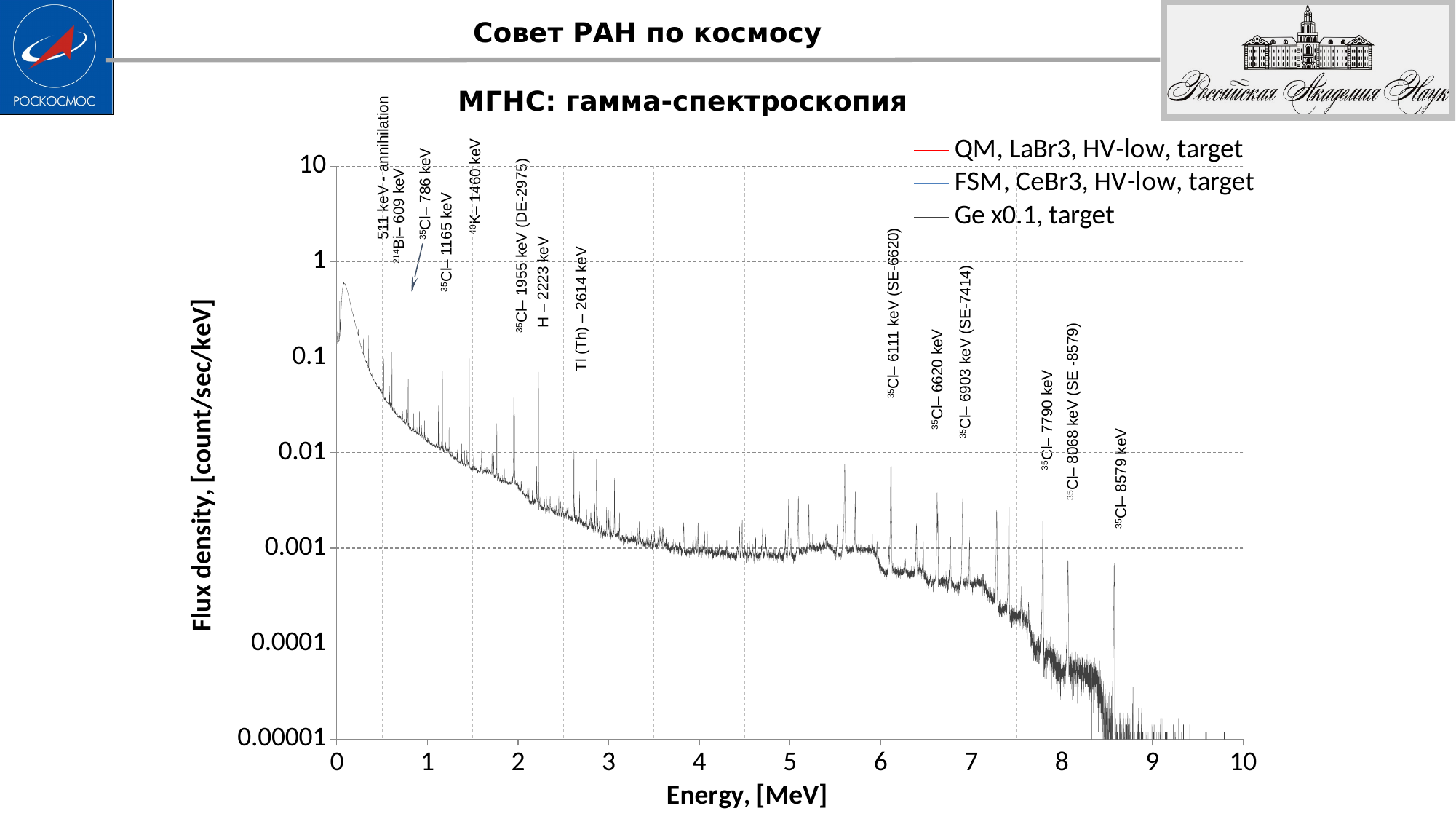

МГНС: гамма-спектроскопия
40K– 1460 keV
511 keV - annihilation
35Cl– 786 keV

### Chart

| Category | QM, LaBr3, HV-low, target | FSM, CeBr3, HV-low, target | Ge x0.1, target |
|---|---|---|---|
214Bi– 609 keV
35Cl– 1165 keV
H – 2223 keV
35Cl– 1955 keV (DE-2975)
Tl (Th) – 2614 keV
35Cl– 6111 keV (SE-6620)
35Cl– 6620 keV
35Cl– 6903 keV (SE-7414)
35Cl– 7790 keV
35Cl– 8068 keV (SE -8579)
35Cl– 8579 keV